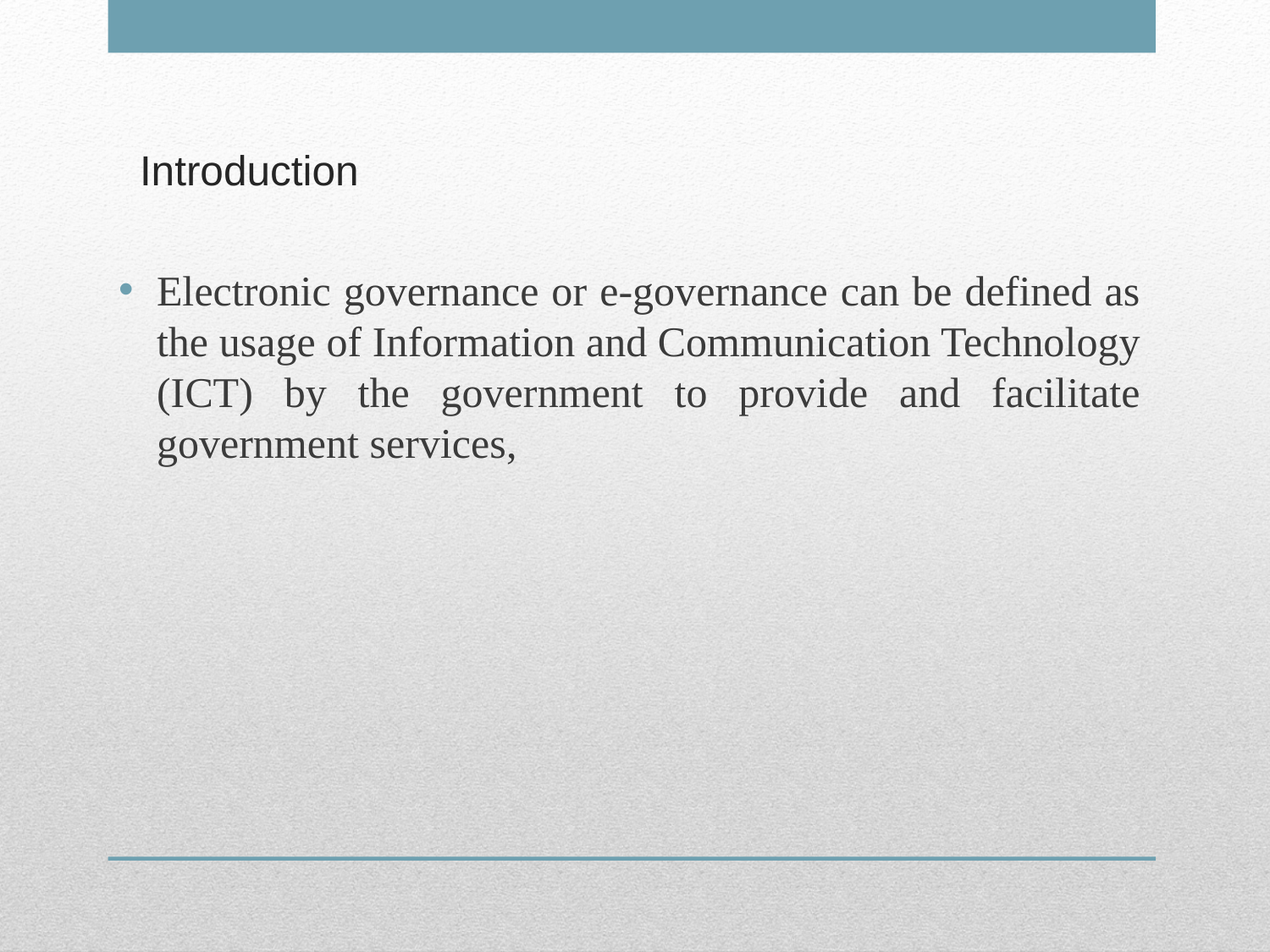

Electronic governance or e-governance can be defined as the usage of Information and Communication Technology (ICT) by the government to provide and facilitate government services,
# Introduction